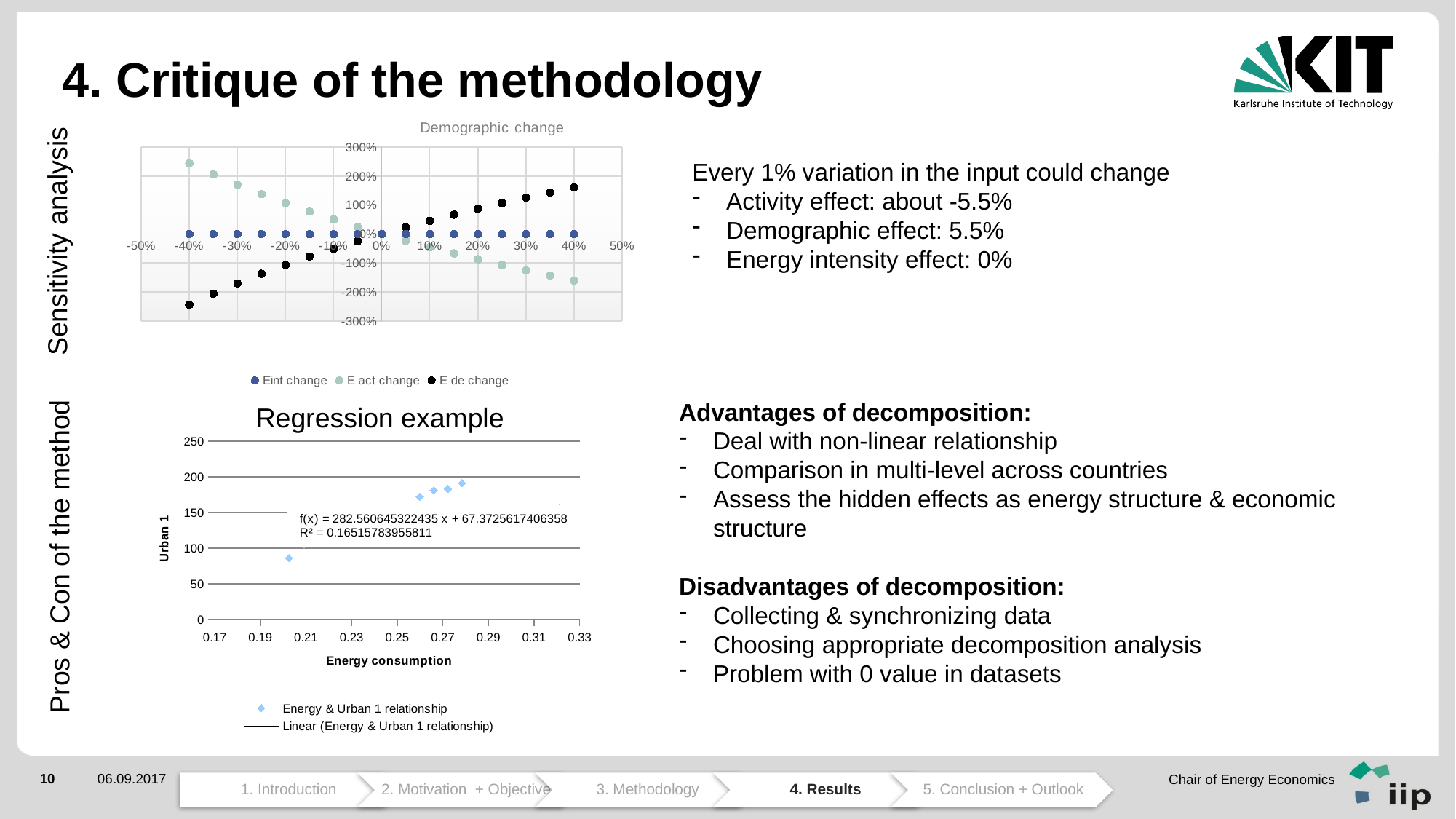

# 4. Critique of the methodology

### Chart: Demographic change

| Category | Eint change | E act change | E de change |
|---|---|---|---|
Sensitivity analysis
Every 1% variation in the input could change
Activity effect: about -5.5%
Demographic effect: 5.5%
Energy intensity effect: 0%
Pros & Con of the method
Advantages of decomposition:
Deal with non-linear relationship
Comparison in multi-level across countries
Assess the hidden effects as energy structure & economic structure

Disadvantages of decomposition:
Collecting & synchronizing data
Choosing appropriate decomposition analysis
Problem with 0 value in datasets

Regression example

### Chart

| Category |  |
|---|---|